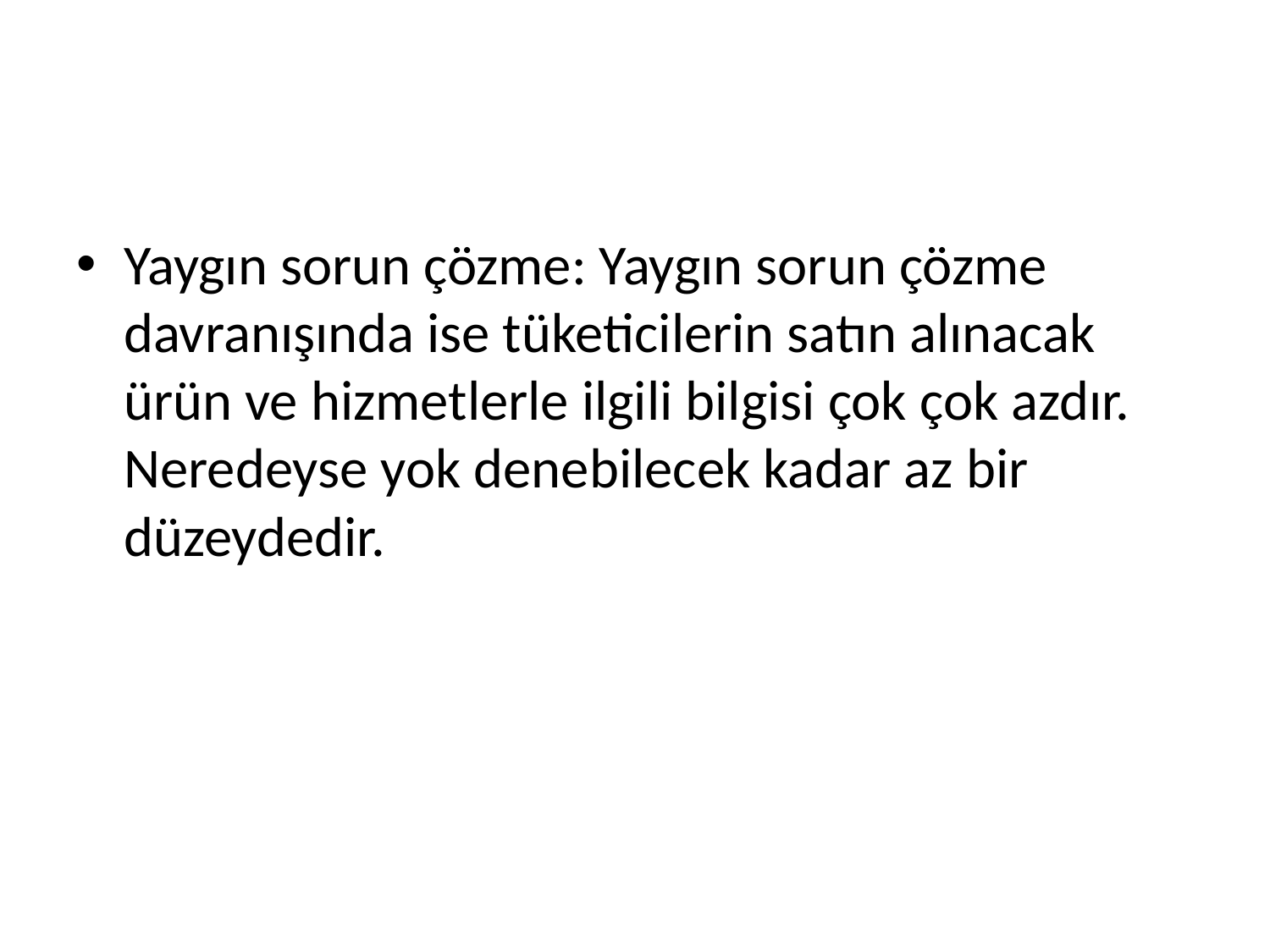

#
Yaygın sorun çözme: Yaygın sorun çözme davranışında ise tüketicilerin satın alınacak ürün ve hizmetlerle ilgili bilgisi çok çok azdır. Neredeyse yok denebilecek kadar az bir düzeydedir.